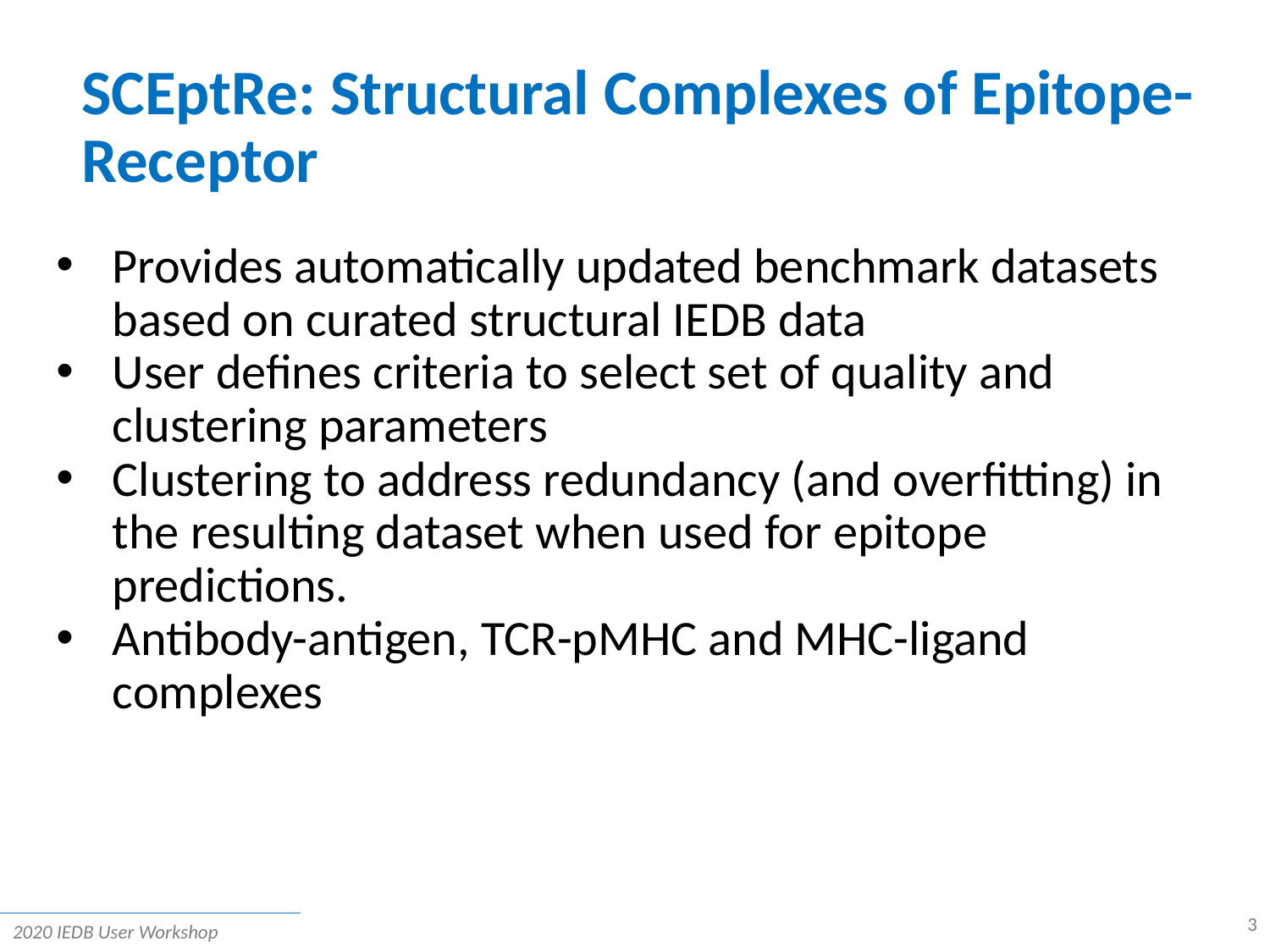

# SCEptRe: Structural Complexes of Epitope-Receptor
Provides automatically updated benchmark datasets based on curated structural IEDB data
User defines criteria to select set of quality and clustering parameters
Clustering to address redundancy (and overfitting) in the resulting dataset when used for epitope predictions.
Antibody-antigen, TCR-pMHC and MHC-ligand complexes
3
2020 IEDB User Workshop